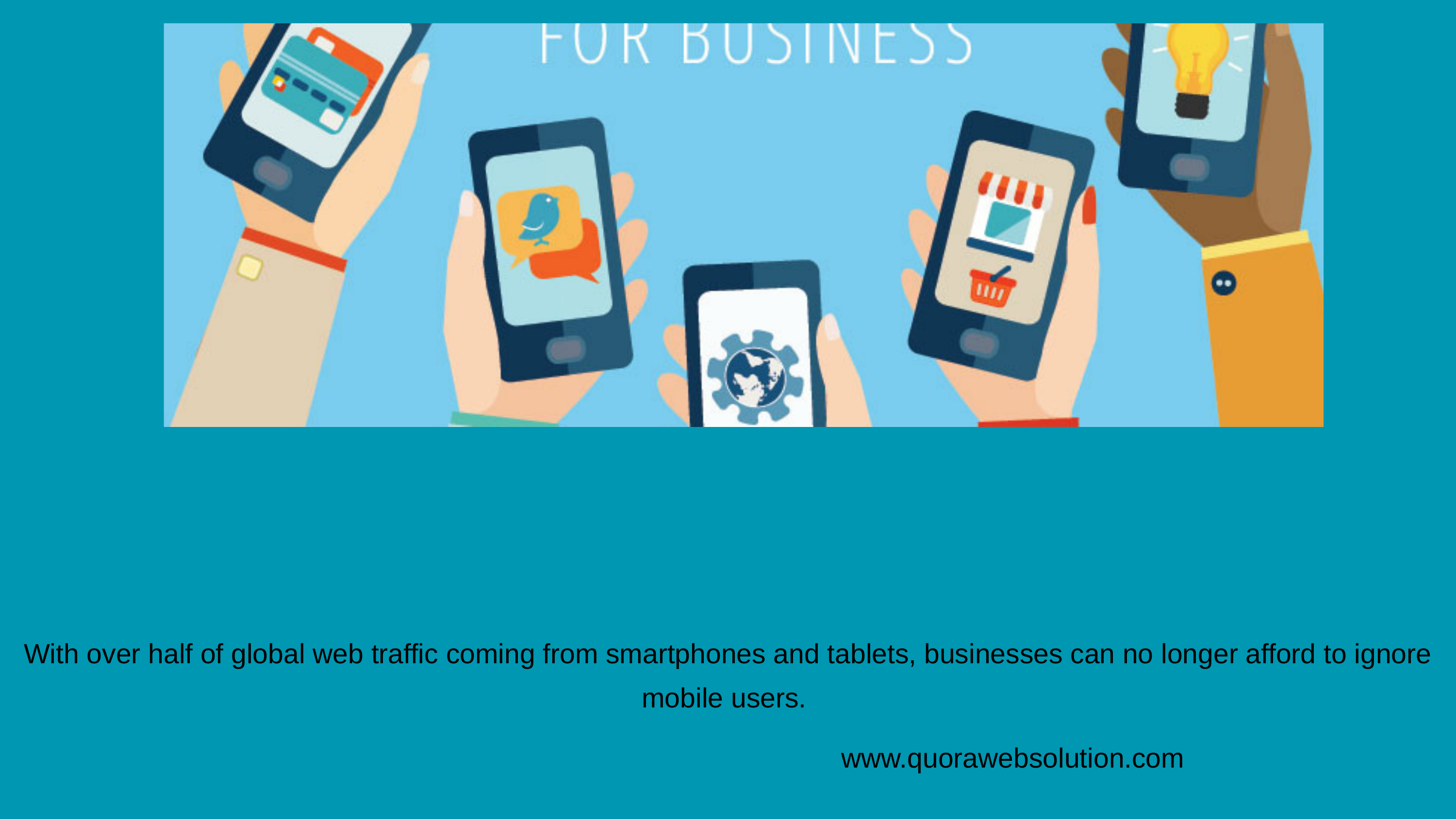

With over half of global web traffic coming from smartphones and tablets, businesses can no longer afford to ignore mobile users.
www.quorawebsolution.com